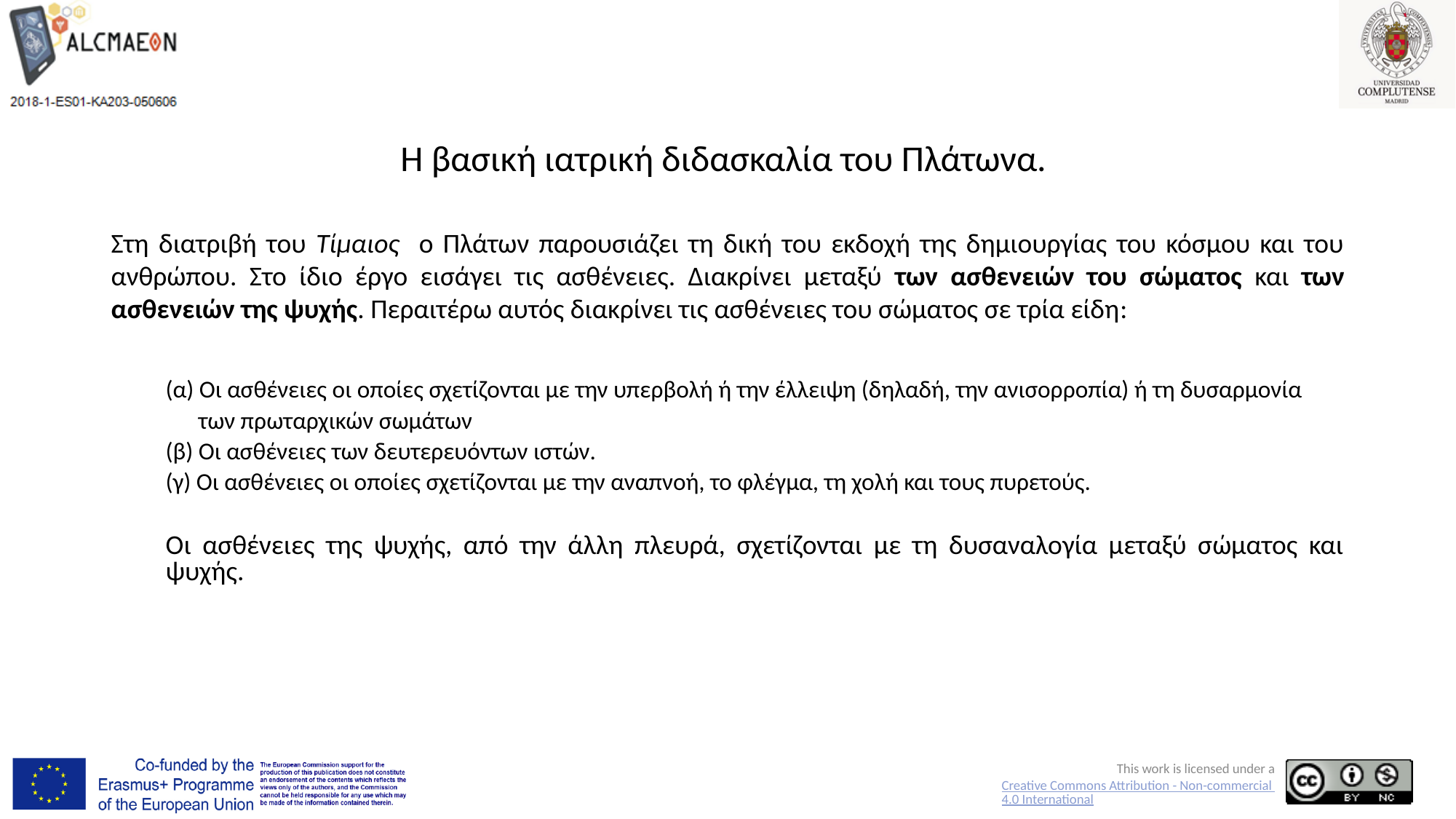

# Η βασική ιατρική διδασκαλία του Πλάτωνα.
Στη διατριβή του Τίμαιος  ο Πλάτων παρουσιάζει τη δική του εκδοχή της δημιουργίας του κόσμου και του ανθρώπου. Στο ίδιο έργο εισάγει τις ασθένειες. Διακρίνει μεταξύ των ασθενειών του σώματος και των ασθενειών της ψυχής. Περαιτέρω αυτός διακρίνει τις ασθένειες του σώματος σε τρία είδη:

(α) Οι ασθένειες οι οποίες σχετίζονται με την υπερβολή ή την έλλειψη (δηλαδή, την ανισορροπία) ή τη δυσαρμονία
      των πρωταρχικών σωμάτων
(β) Οι ασθένειες των δευτερευόντων ιστών.
(γ) Οι ασθένειες οι οποίες σχετίζονται με την αναπνοή, το φλέγμα, τη χολή και τους πυρετούς.

Οι ασθένειες της ψυχής, από την άλλη πλευρά, σχετίζονται με τη δυσαναλογία μεταξύ σώματος και ψυχής.